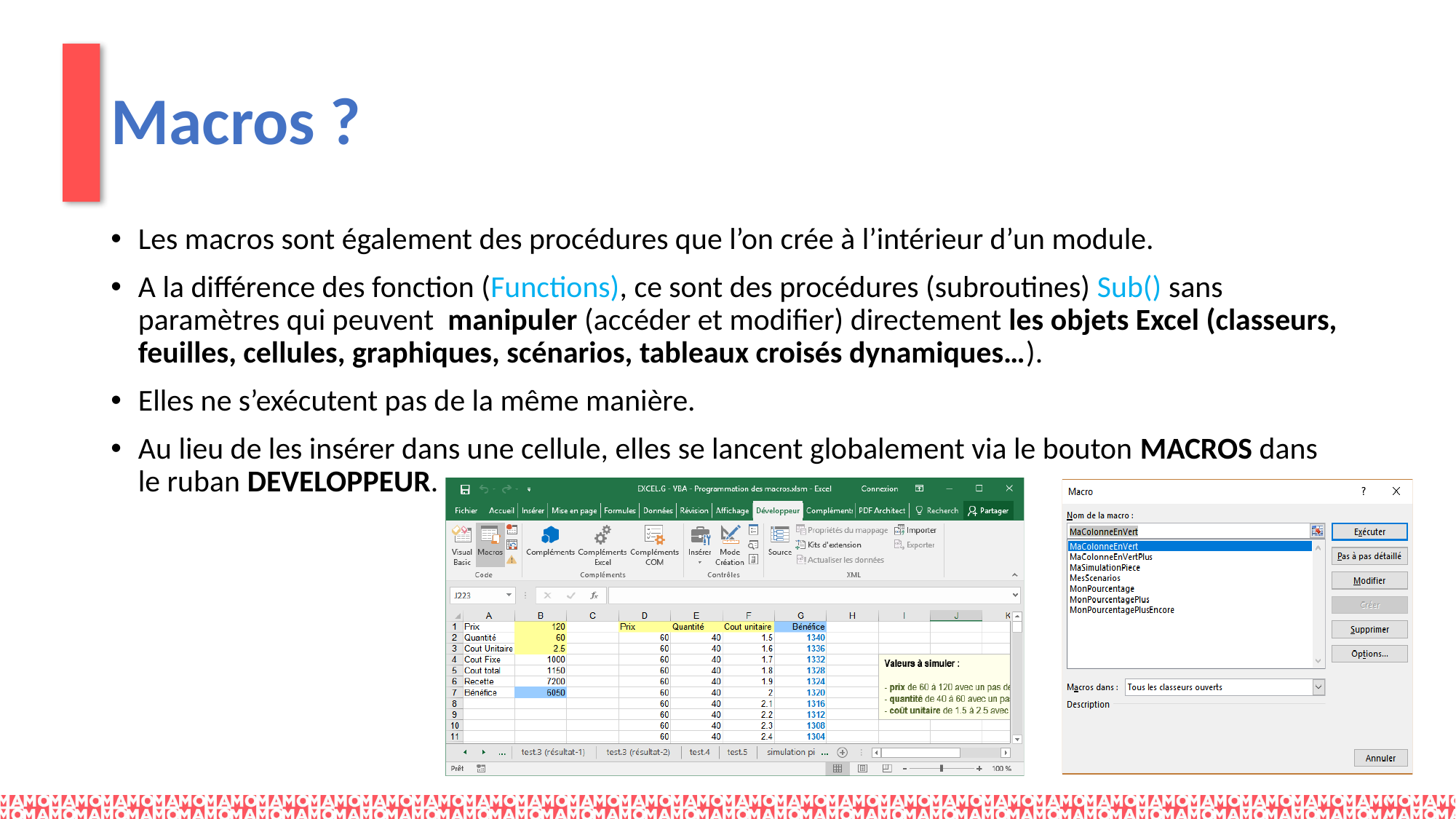

# Macros ?
Les macros sont également des procédures que l’on crée à l’intérieur d’un module.
A la différence des fonction (Functions), ce sont des procédures (subroutines) Sub() sans paramètres qui peuvent  manipuler (accéder et modifier) directement les objets Excel (classeurs, feuilles, cellules, graphiques, scénarios, tableaux croisés dynamiques…).
Elles ne s’exécutent pas de la même manière.
Au lieu de les insérer dans une cellule, elles se lancent globalement via le bouton MACROS dans le ruban DEVELOPPEUR.